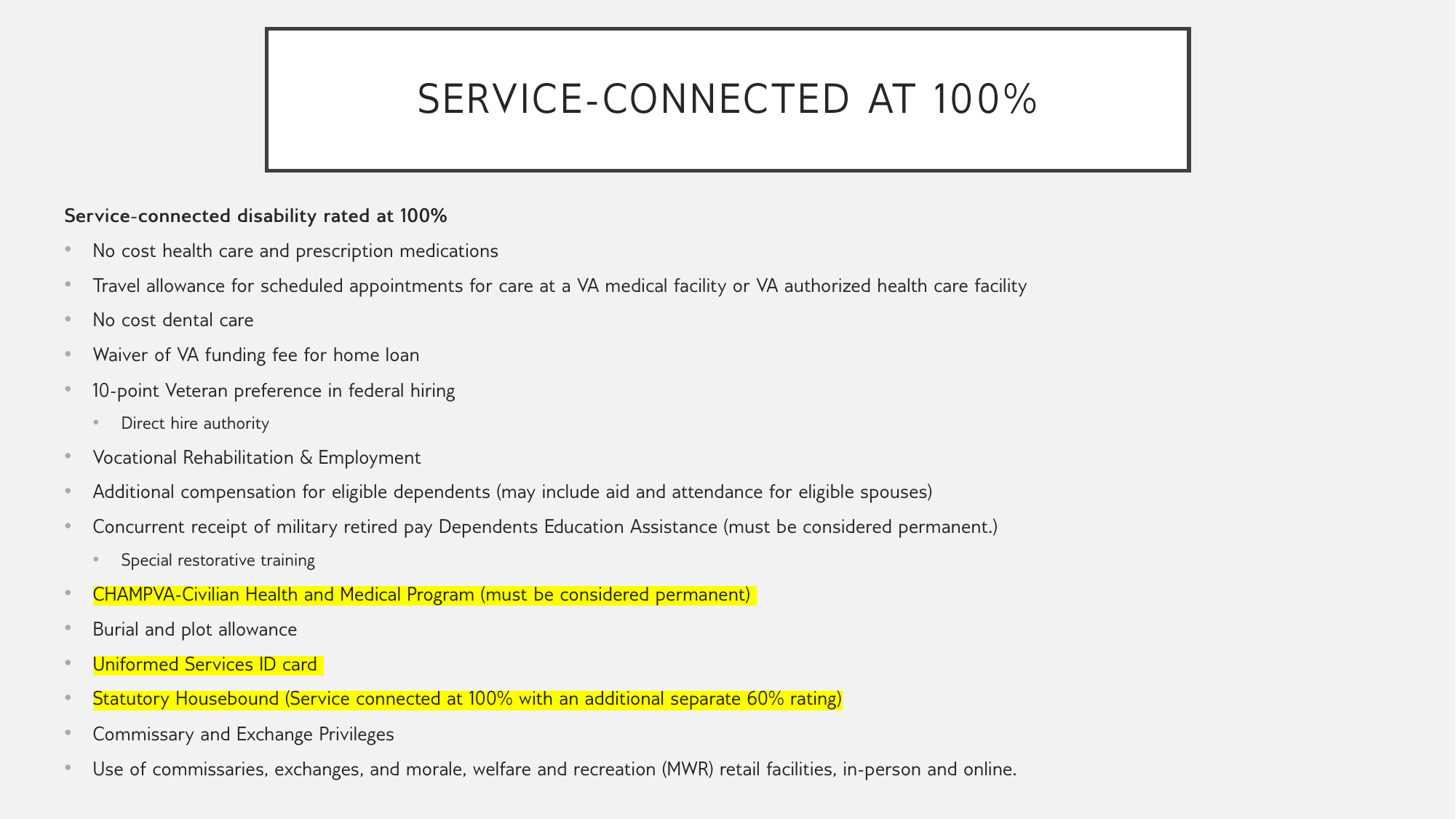

# Service-Connected at 100%
Service-connected disability rated at 100%
No cost health care and prescription medications
Travel allowance for scheduled appointments for care at a VA medical facility or VA authorized health care facility
No cost dental care
Waiver of VA funding fee for home loan
10-point Veteran preference in federal hiring
Direct hire authority
Vocational Rehabilitation & Employment
Additional compensation for eligible dependents (may include aid and attendance for eligible spouses)
Concurrent receipt of military retired pay Dependents Education Assistance (must be considered permanent.)
Special restorative training
CHAMPVA-Civilian Health and Medical Program (must be considered permanent)
Burial and plot allowance
Uniformed Services ID card
Statutory Housebound (Service connected at 100% with an additional separate 60% rating)
Commissary and Exchange Privileges
Use of commissaries, exchanges, and morale, welfare and recreation (MWR) retail facilities, in-person and online.